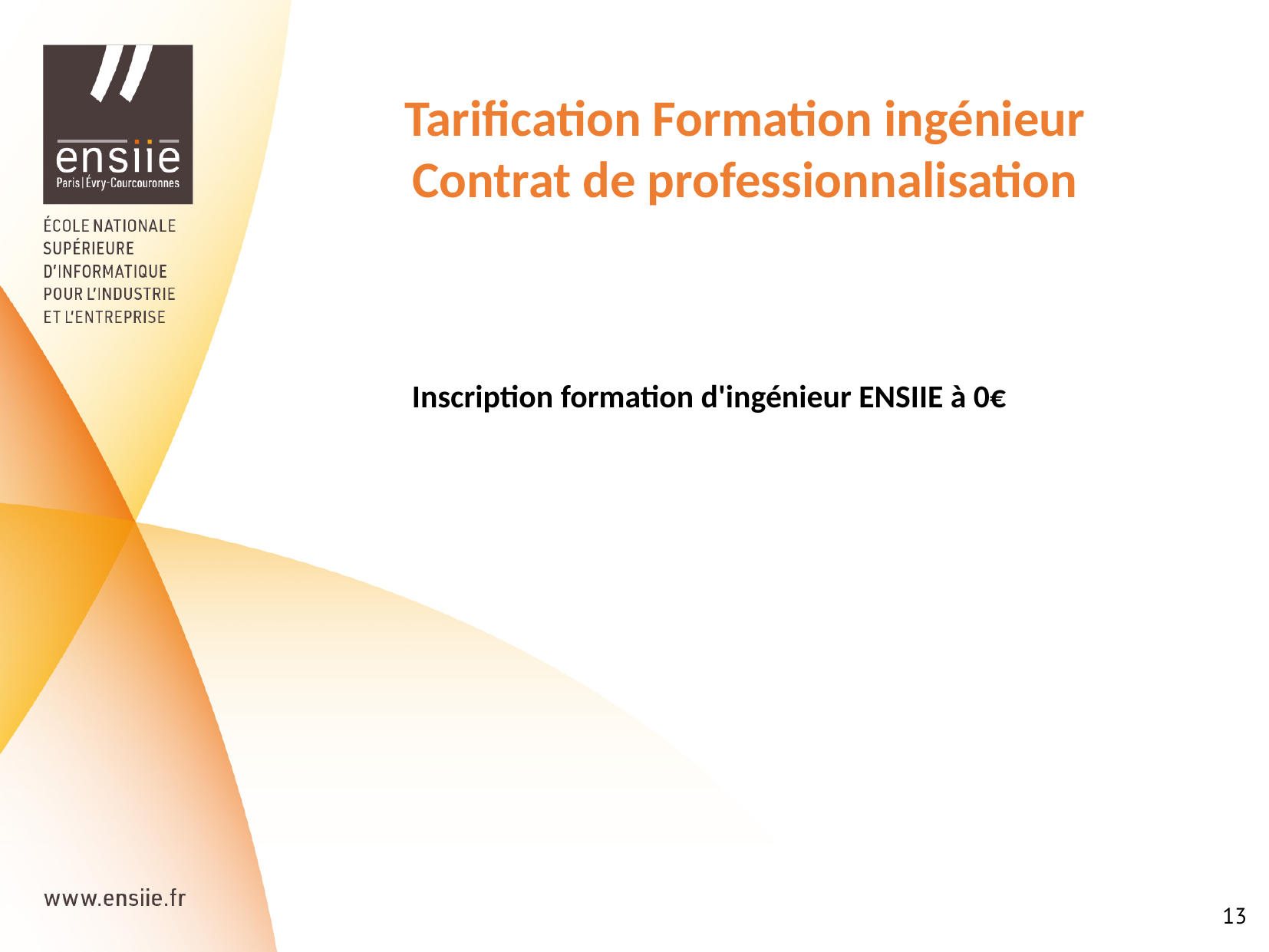

Tarification Formation ingénieur
Contrat de professionnalisation
Inscription formation d'ingénieur ENSIIE à 0€

13